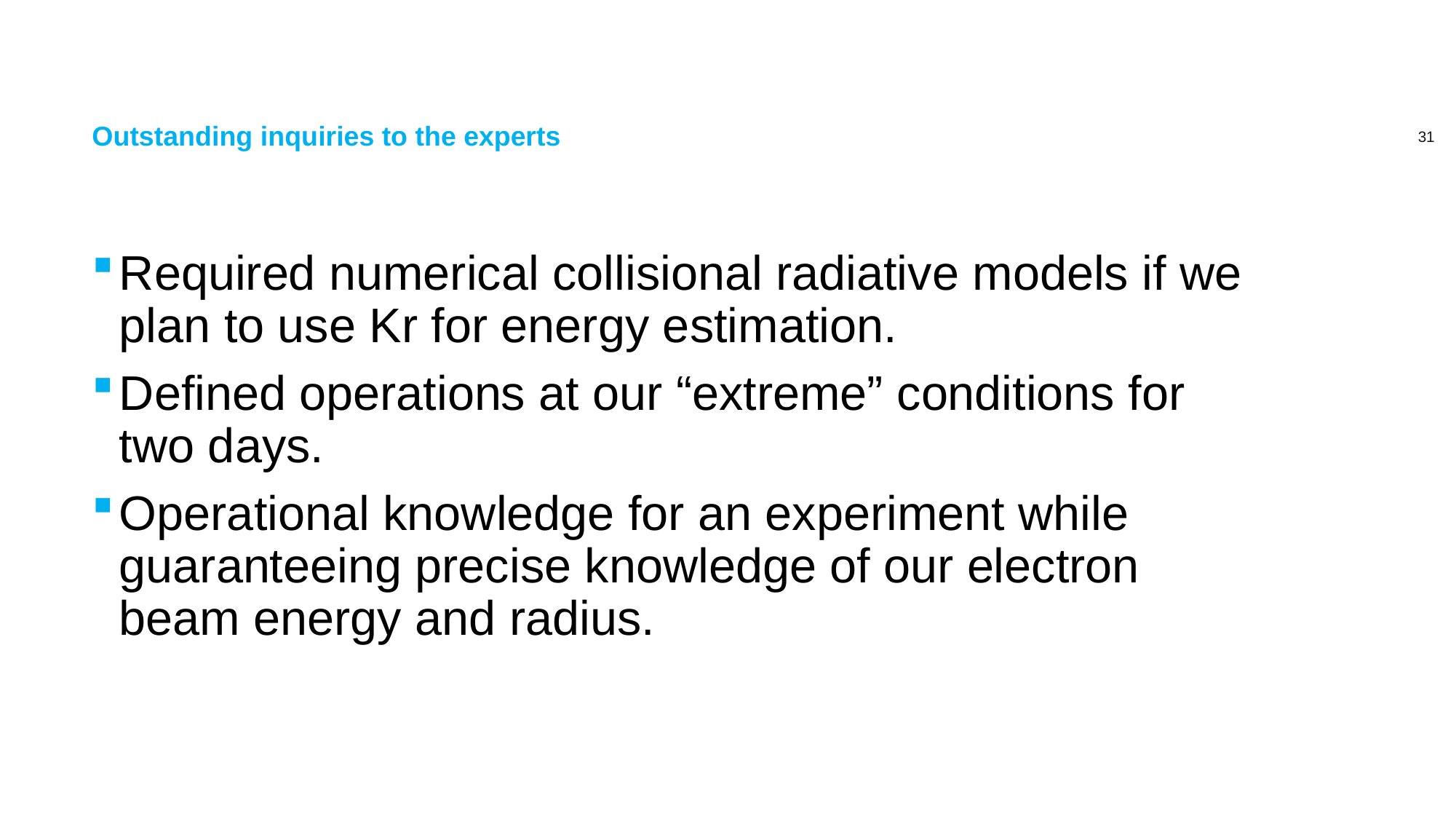

# Outstanding inquiries to the experts
Required numerical collisional radiative models if we plan to use Kr for energy estimation.
Defined operations at our “extreme” conditions for two days.
Operational knowledge for an experiment while guaranteeing precise knowledge of our electron beam energy and radius.